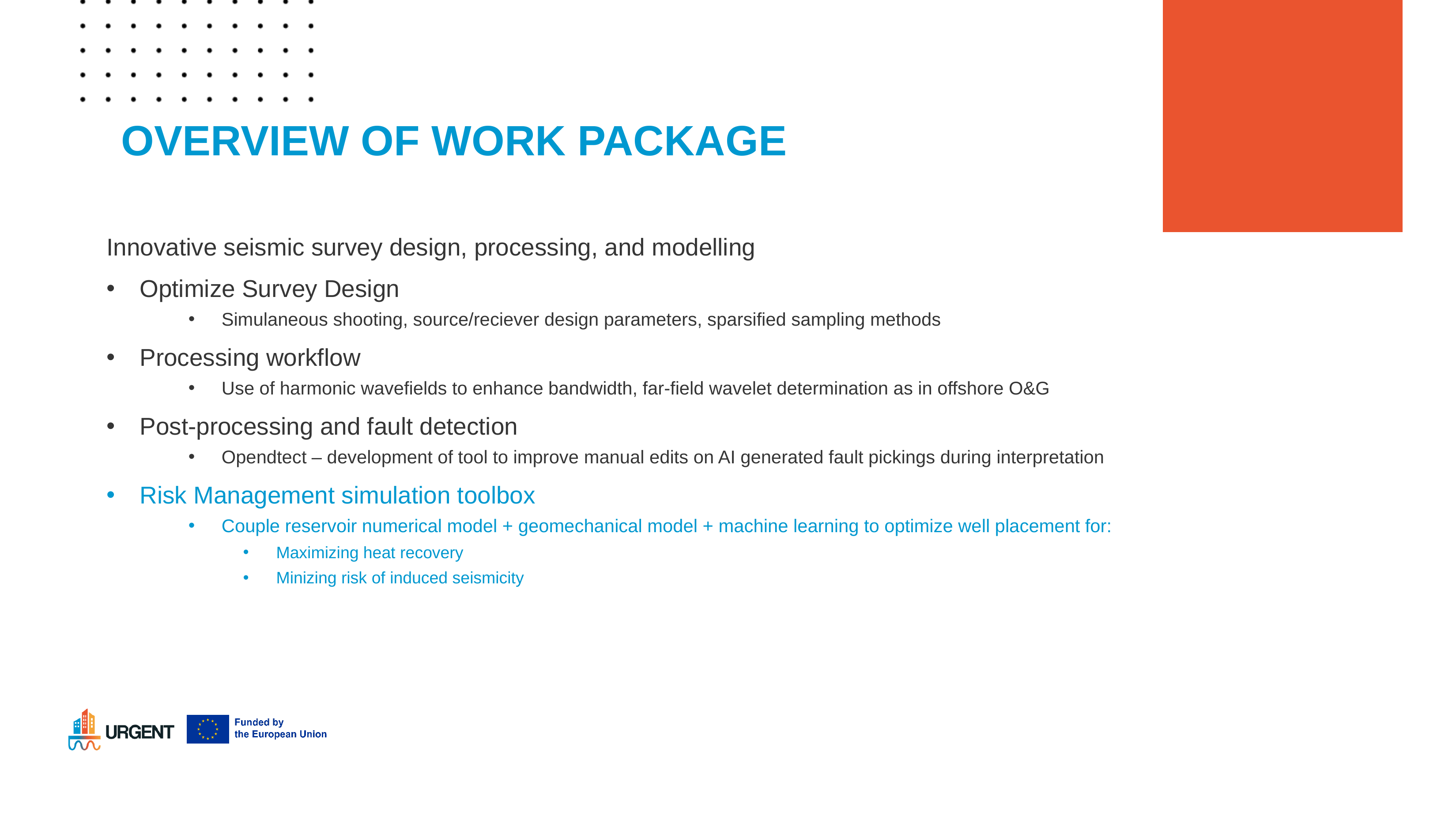

# OVERVIEW OF WORK PACKAGE
Innovative seismic survey design, processing, and modelling
Optimize Survey Design
Simulaneous shooting, source/reciever design parameters, sparsified sampling methods
Processing workflow
Use of harmonic wavefields to enhance bandwidth, far-field wavelet determination as in offshore O&G
Post-processing and fault detection
Opendtect – development of tool to improve manual edits on AI generated fault pickings during interpretation
Risk Management simulation toolbox
Couple reservoir numerical model + geomechanical model + machine learning to optimize well placement for:
Maximizing heat recovery
Minizing risk of induced seismicity